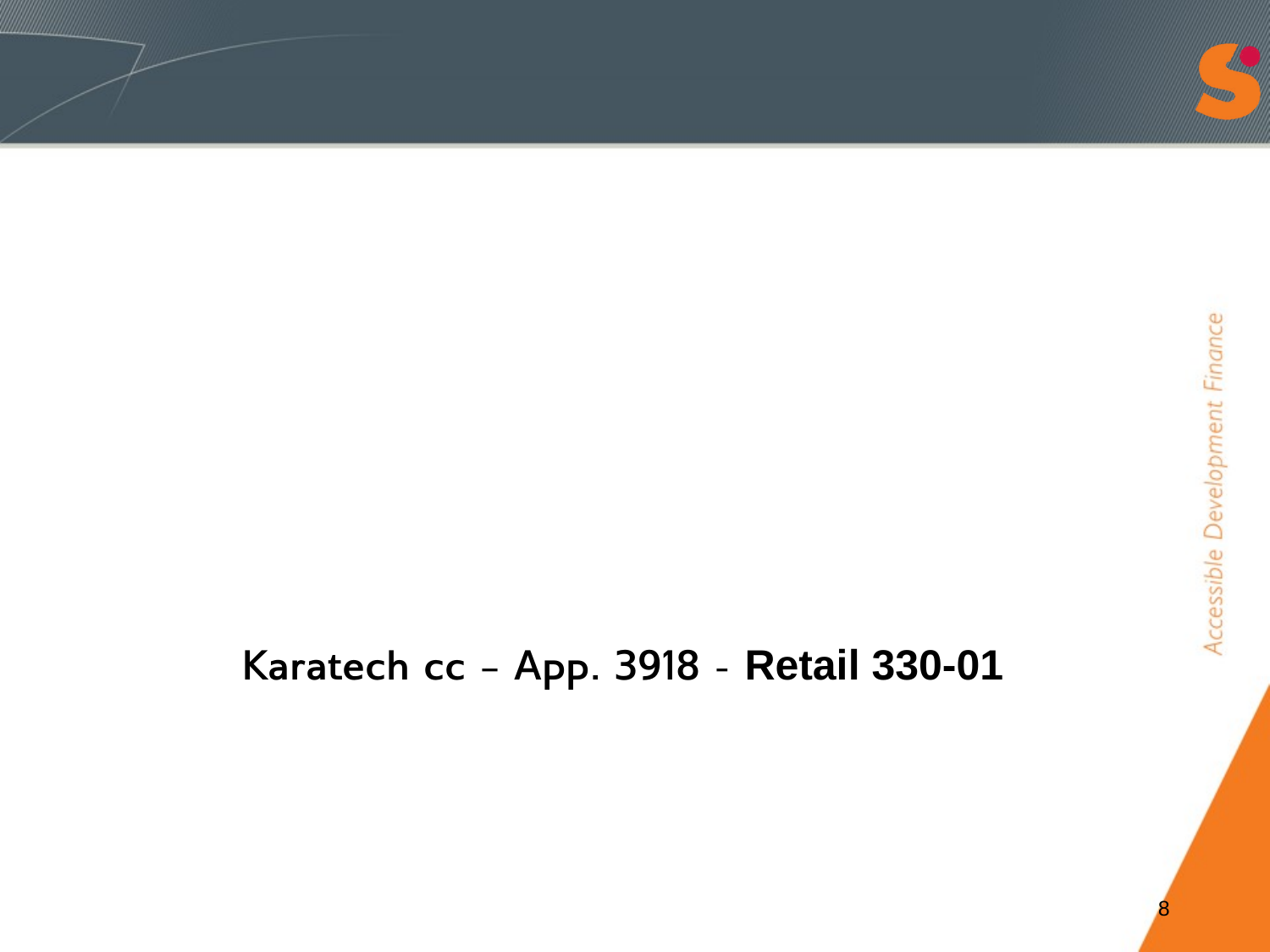

# Direct Lending
Karatech cc – App. 3918 - Retail 330-01

8